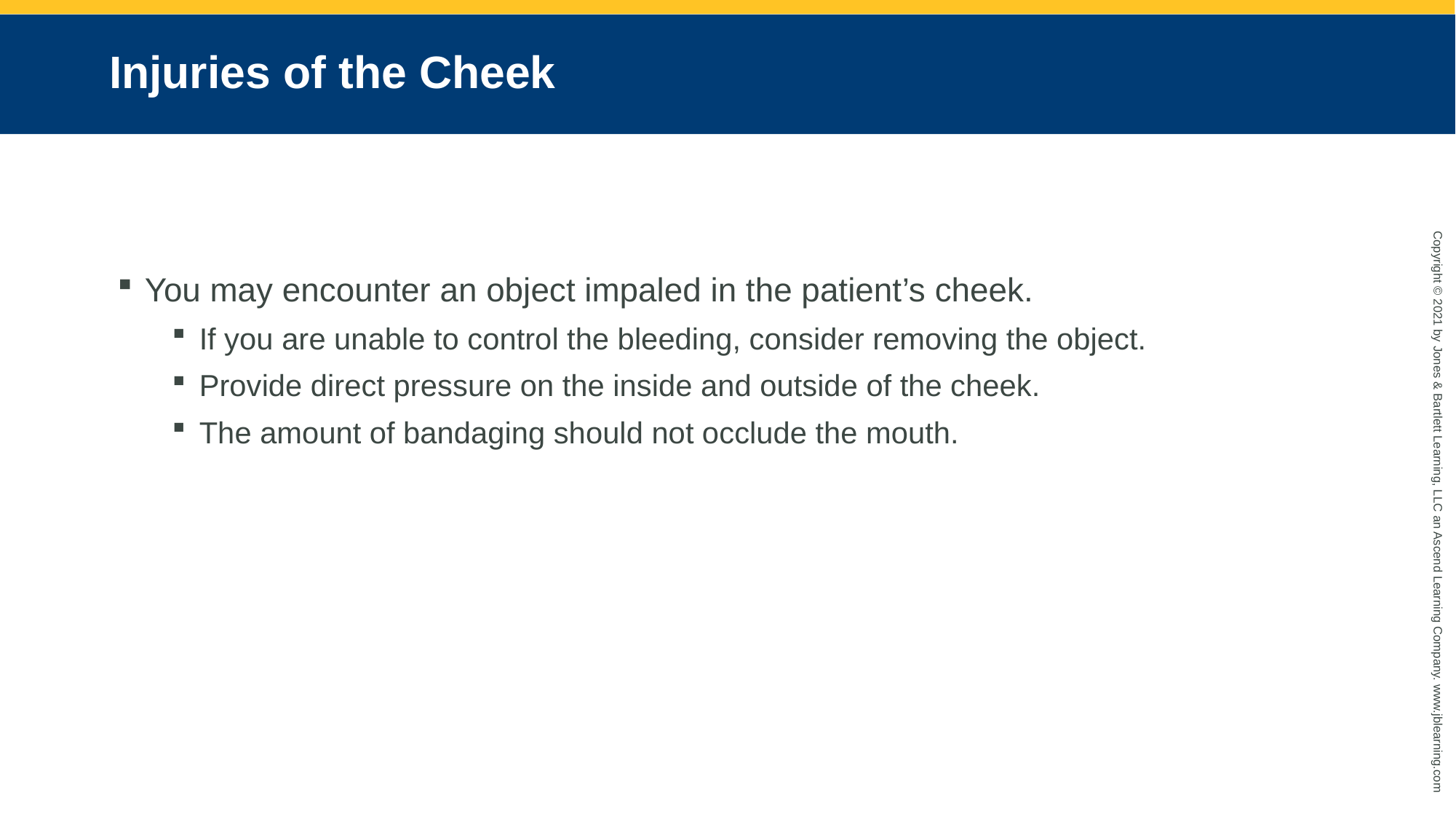

# Injuries of the Cheek
You may encounter an object impaled in the patient’s cheek.
If you are unable to control the bleeding, consider removing the object.
Provide direct pressure on the inside and outside of the cheek.
The amount of bandaging should not occlude the mouth.